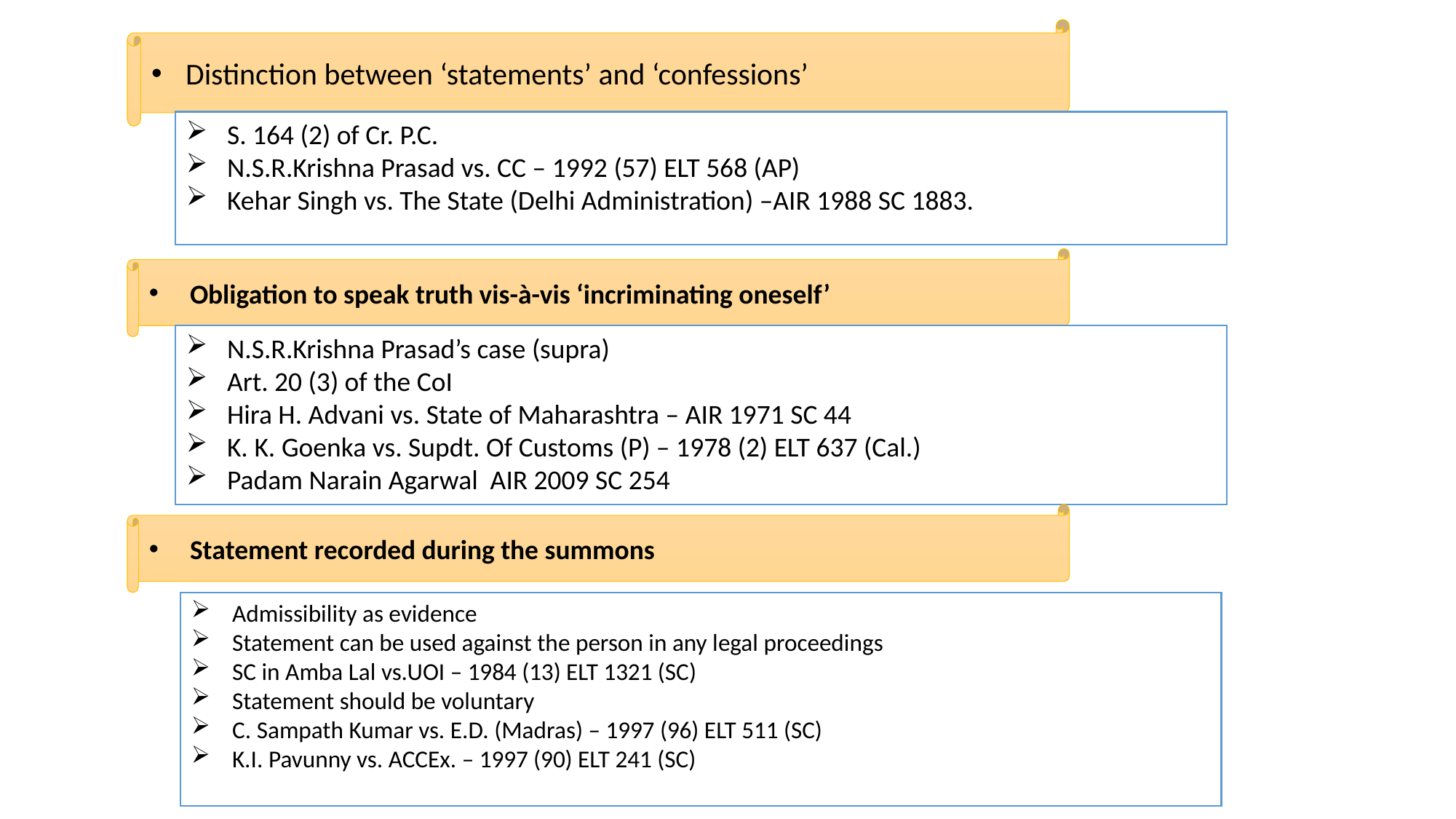

Distinction between ‘statements’ and ‘confessions’
S. 164 (2) of Cr. P.C.
N.S.R.Krishna Prasad vs. CC – 1992 (57) ELT 568 (AP)
Kehar Singh vs. The State (Delhi Administration) –AIR 1988 SC 1883.
Obligation to speak truth vis-à-vis ‘incriminating oneself’
N.S.R.Krishna Prasad’s case (supra)
Art. 20 (3) of the CoI
Hira H. Advani vs. State of Maharashtra – AIR 1971 SC 44
K. K. Goenka vs. Supdt. Of Customs (P) – 1978 (2) ELT 637 (Cal.)
Padam Narain Agarwal  AIR 2009 SC 254
Statement recorded during the summons
Admissibility as evidence
Statement can be used against the person in any legal proceedings
SC in Amba Lal vs.UOI – 1984 (13) ELT 1321 (SC)
Statement should be voluntary
C. Sampath Kumar vs. E.D. (Madras) – 1997 (96) ELT 511 (SC)
K.I. Pavunny vs. ACCEx. – 1997 (90) ELT 241 (SC)